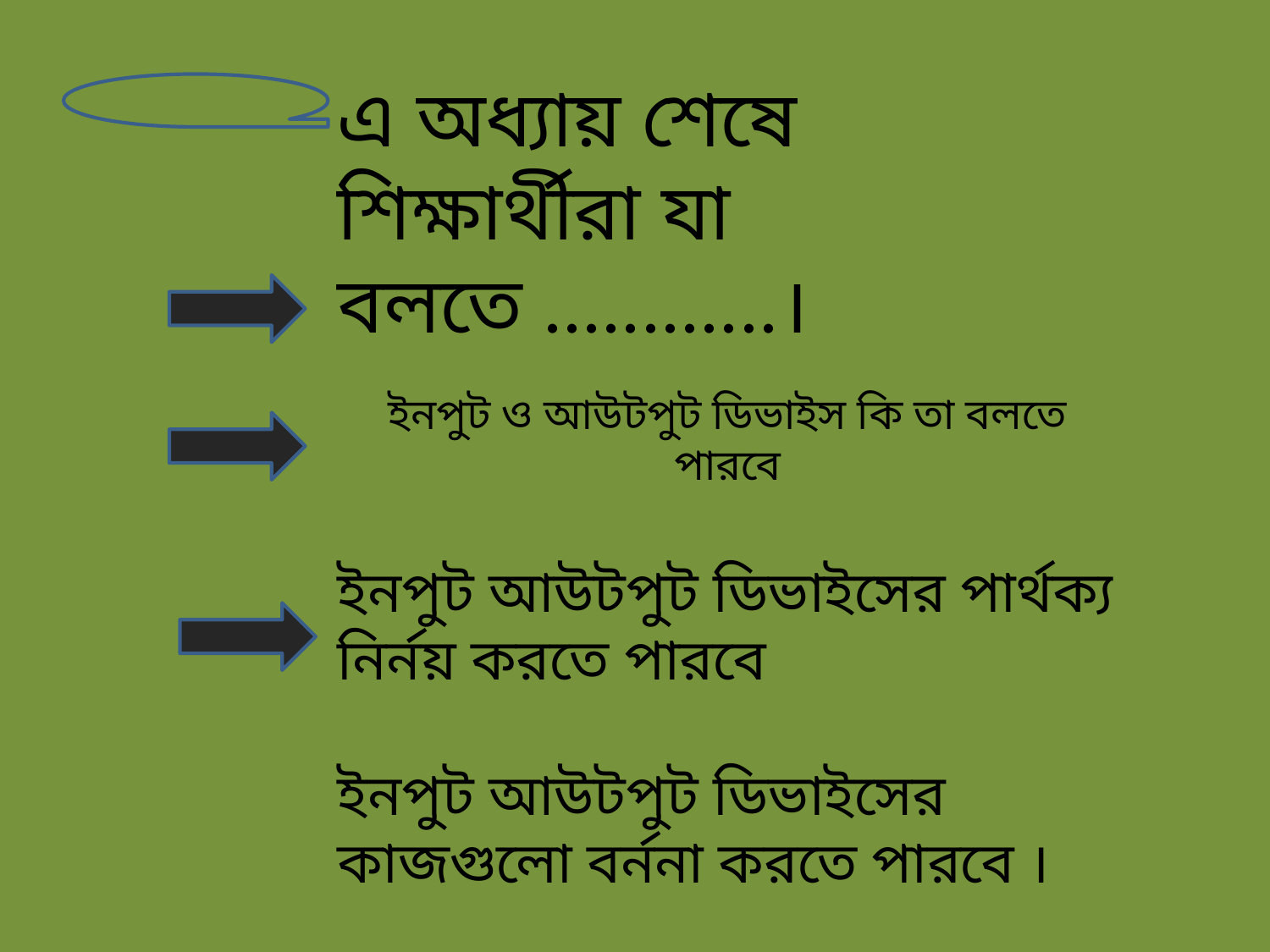

এ অধ্যায় শেষে শিক্ষার্থীরা যা বলতে ............।

ইনপুট ও আউটপুট ডিভাইস কি তা বলতে পারবে

ইনপুট আউটপুট ডিভাইসের পার্থক্য নির্নয় করতে পারবে

ইনপুট আউটপুট ডিভাইসের কাজগুলো বর্ননা করতে পারবে ।